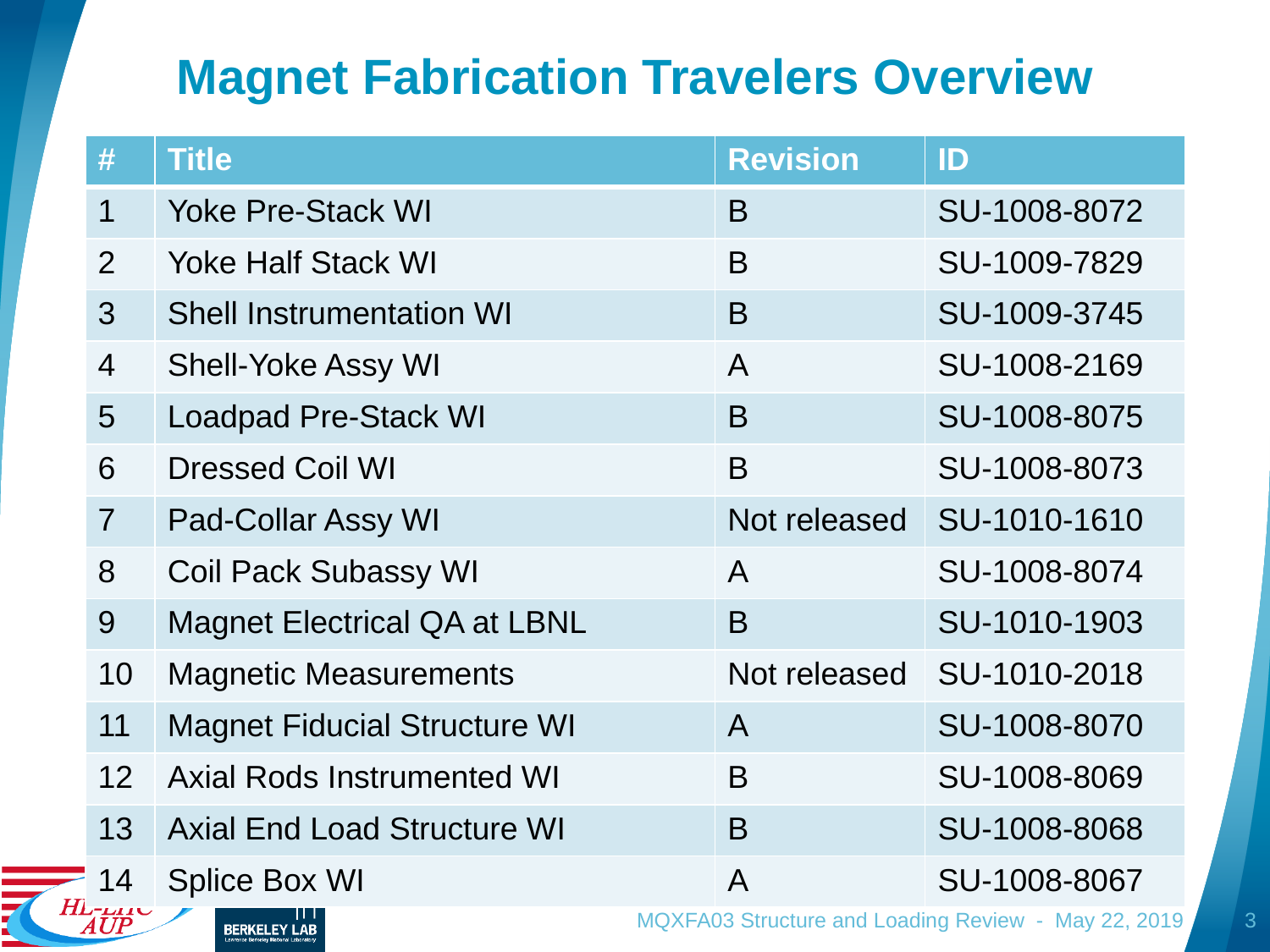

# Magnet Fabrication Travelers Overview
| # | Title | Revision | ID |
| --- | --- | --- | --- |
| 1 | Yoke Pre-Stack WI | B | SU-1008-8072 |
| 2 | Yoke Half Stack WI | B | SU-1009-7829 |
| 3 | Shell Instrumentation WI | B | SU-1009-3745 |
| 4 | Shell-Yoke Assy WI | A | SU-1008-2169 |
| 5 | Loadpad Pre-Stack WI | B | SU-1008-8075 |
| 6 | Dressed Coil WI | B | SU-1008-8073 |
| 7 | Pad-Collar Assy WI | Not released | SU-1010-1610 |
| 8 | Coil Pack Subassy WI | A | SU-1008-8074 |
| 9 | Magnet Electrical QA at LBNL | B | SU-1010-1903 |
| 10 | Magnetic Measurements | Not released | SU-1010-2018 |
| 11 | Magnet Fiducial Structure WI | A | SU-1008-8070 |
| 12 | Axial Rods Instrumented WI | B | SU-1008-8069 |
| 13 | Axial End Load Structure WI | B | SU-1008-8068 |
| 14 | Splice Box WI | A | SU-1008-8067 |
MQXFA03 Structure and Loading Review  -  May 22, 2019
3